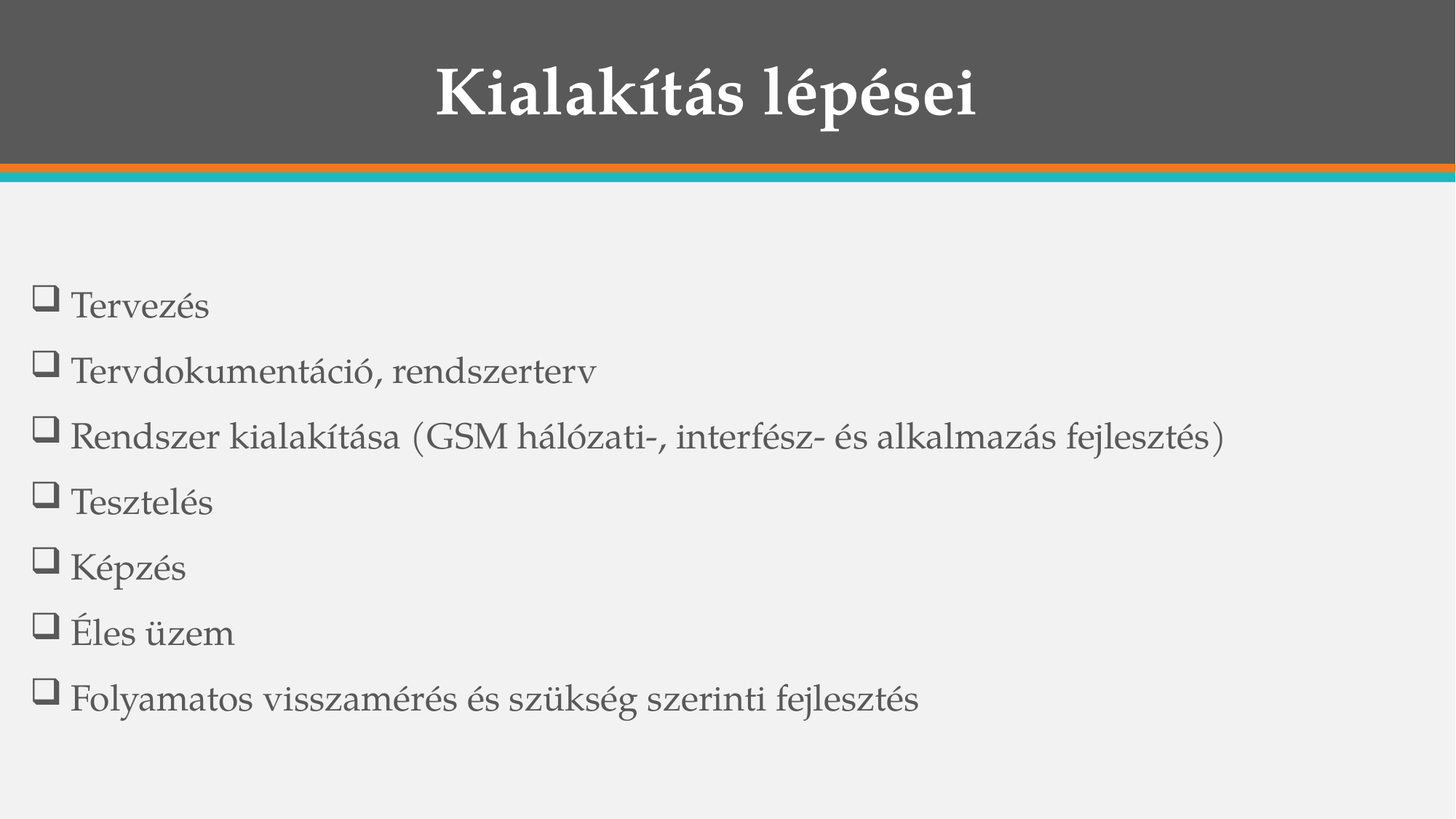

# Kialakítás lépései
Tervezés
Tervdokumentáció, rendszerterv
Rendszer kialakítása (GSM hálózati-, interfész- és alkalmazás fejlesztés)
Tesztelés
Képzés
Éles üzem
Folyamatos visszamérés és szükség szerinti fejlesztés